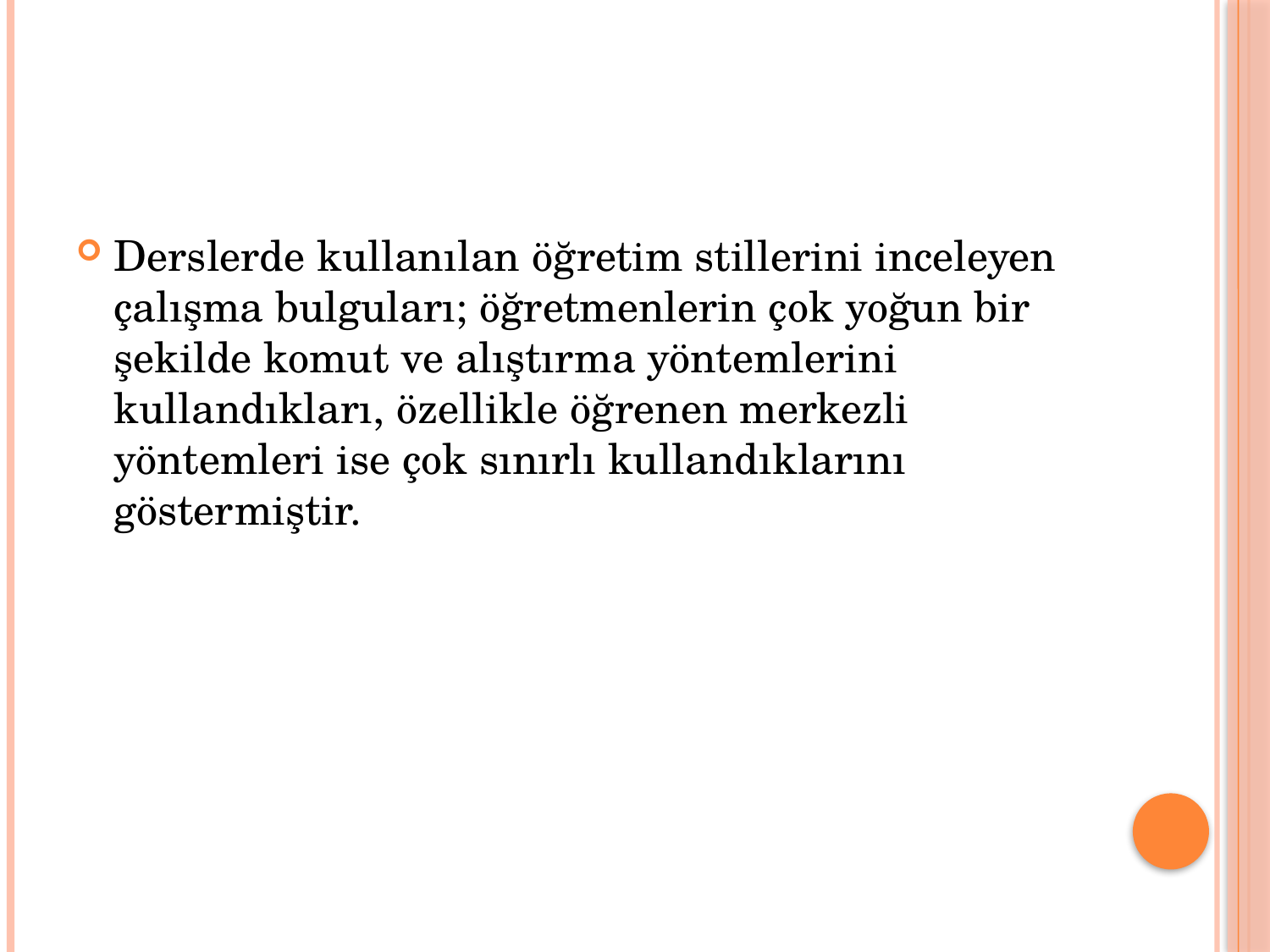

#
Derslerde kullanılan öğretim stillerini inceleyen çalışma bulguları; öğretmenlerin çok yoğun bir şekilde komut ve alıştırma yöntemlerini  kullandıkları, özellikle öğrenen merkezli yöntemleri ise çok sınırlı kullandıklarını göstermiştir.